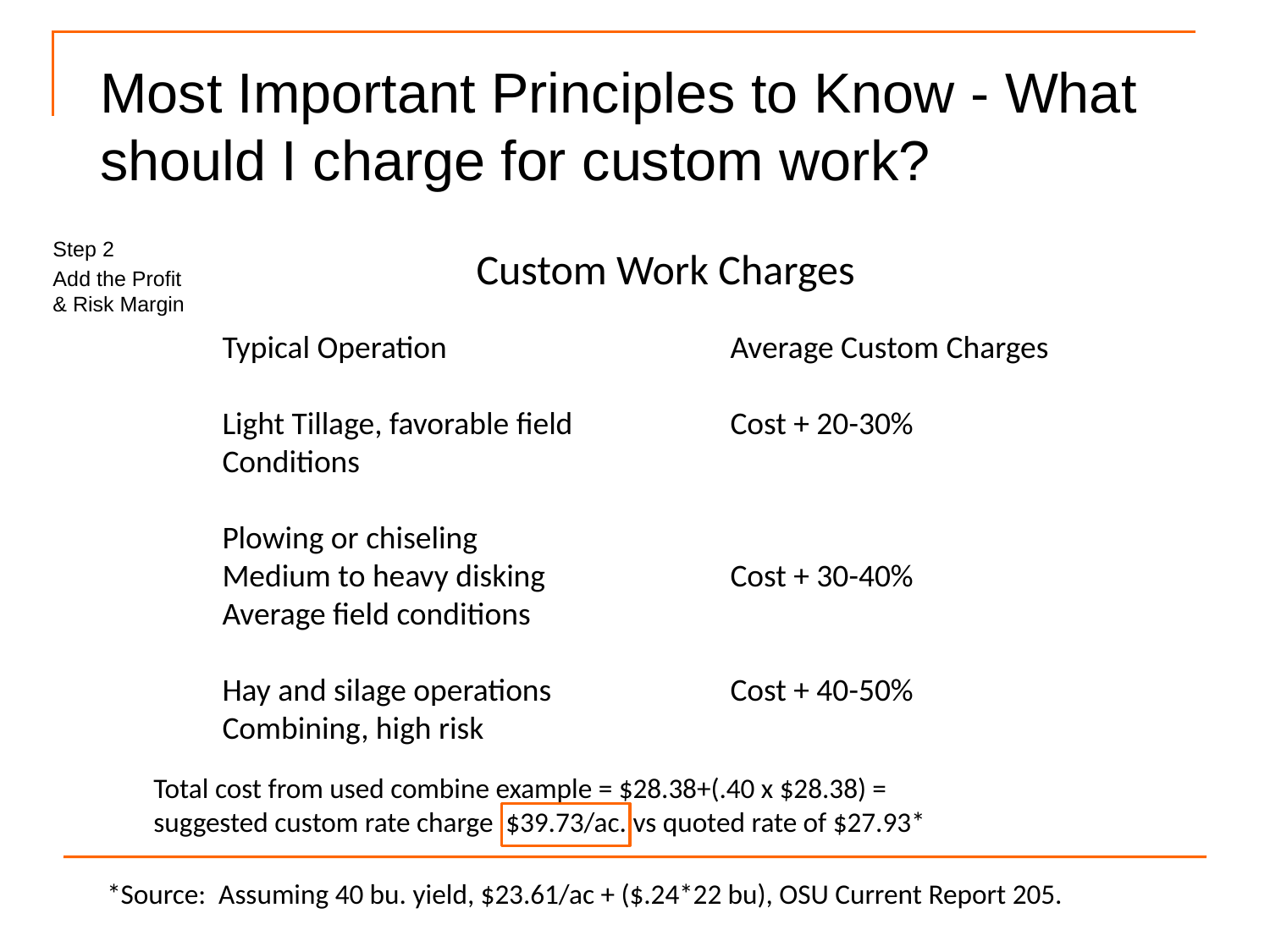

# Most Important Principles to Know - What should I charge for custom work?

Step 2
Add the Profit & Risk Margin
		Custom Work Charges

Typical Operation			Average Custom Charges

Light Tillage, favorable field		Cost + 20-30%
Conditions

Plowing or chiseling
Medium to heavy disking		Cost + 30-40%
Average field conditions

Hay and silage operations		Cost + 40-50%
Combining, high risk
Total cost from used combine example = $28.38+(.40 x $28.38) =
suggested custom rate charge  $39.73/ac. vs quoted rate of $27.93*

*Source:  Assuming 40 bu. yield, $23.61/ac + ($.24*22 bu), OSU Current Report 205.